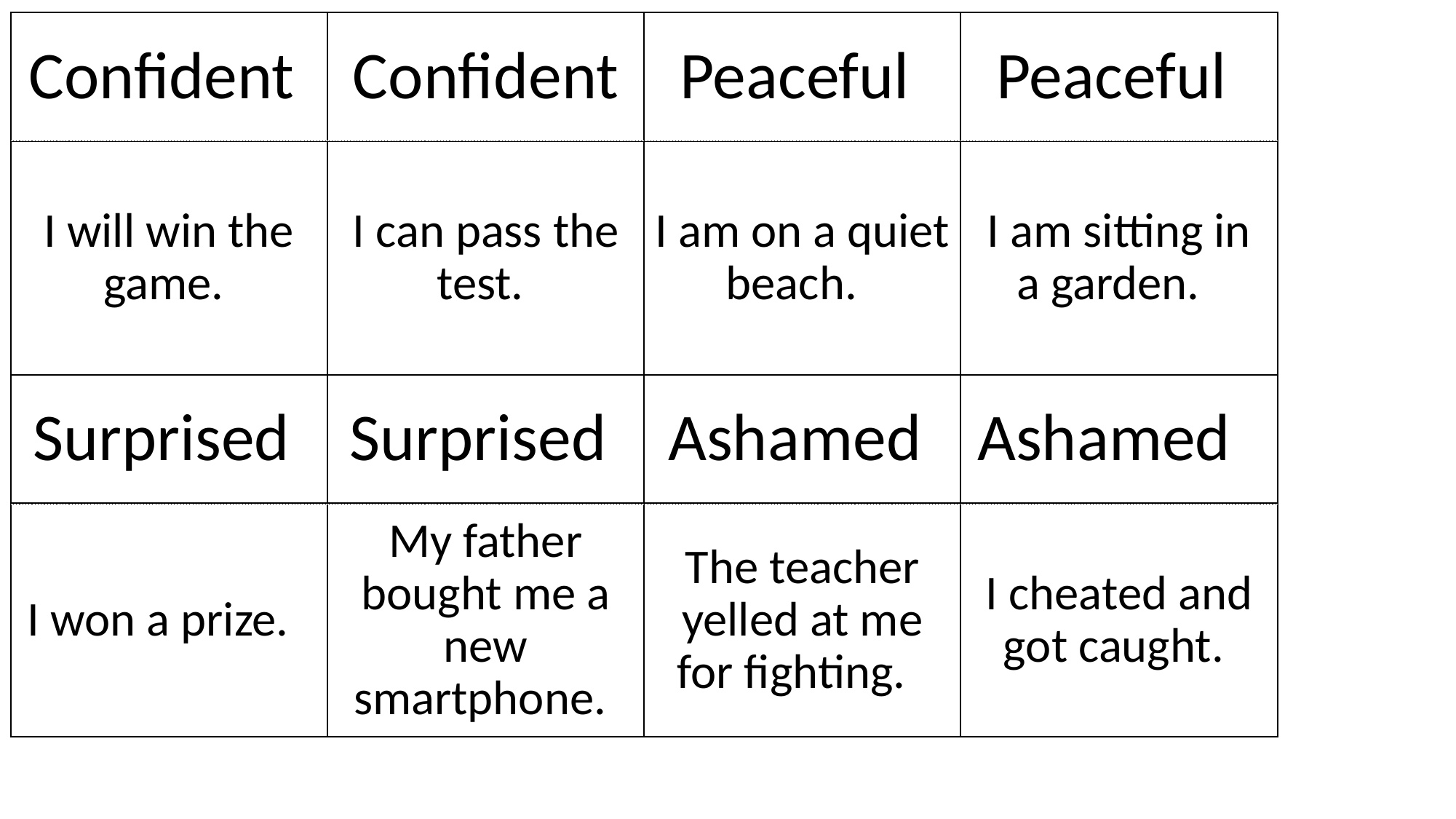

Peaceful
Peaceful
# Confident
Confident
I am on a quiet beach.
I am sitting in a garden.
I will win the game.
I can pass the test.
Ashamed
Ashamed
Surprised
Surprised
The teacher yelled at me for fighting.
I cheated and got caught.
I won a prize.
My father bought me a new smartphone.